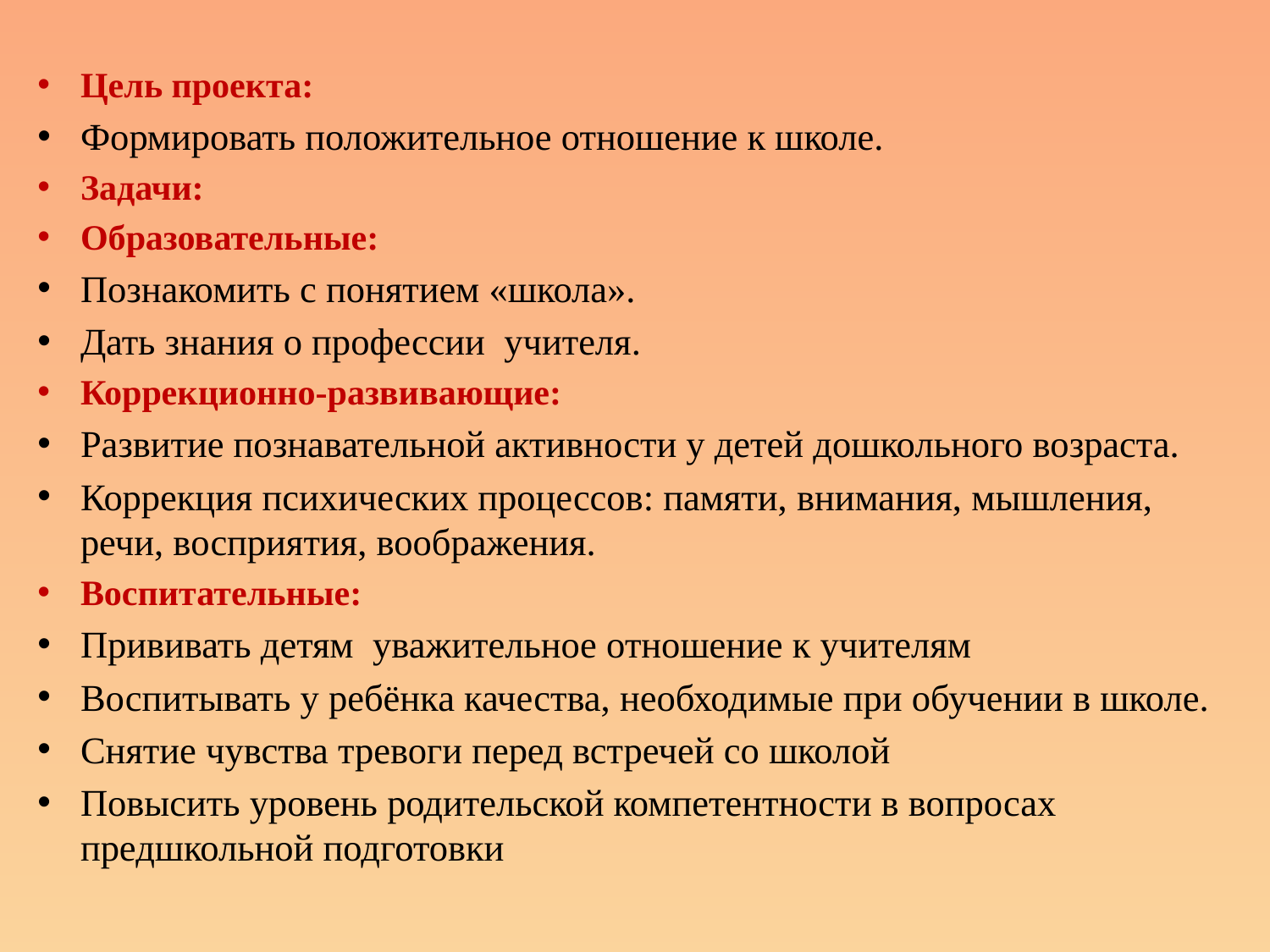

Цель проекта:
Формировать положительное отношение к школе.
Задачи:
Образовательные:
Познакомить с понятием «школа».
Дать знания о профессии  учителя.
Коррекционно-развивающие:
Развитие познавательной активности у детей дошкольного возраста.
Коррекция психических процессов: памяти, внимания, мышления, речи, восприятия, воображения.
Воспитательные:
Прививать детям  уважительное отношение к учителям
Воспитывать у ребёнка качества, необходимые при обучении в школе.
Снятие чувства тревоги перед встречей со школой
Повысить уровень родительской компетентности в вопросах предшкольной подготовки